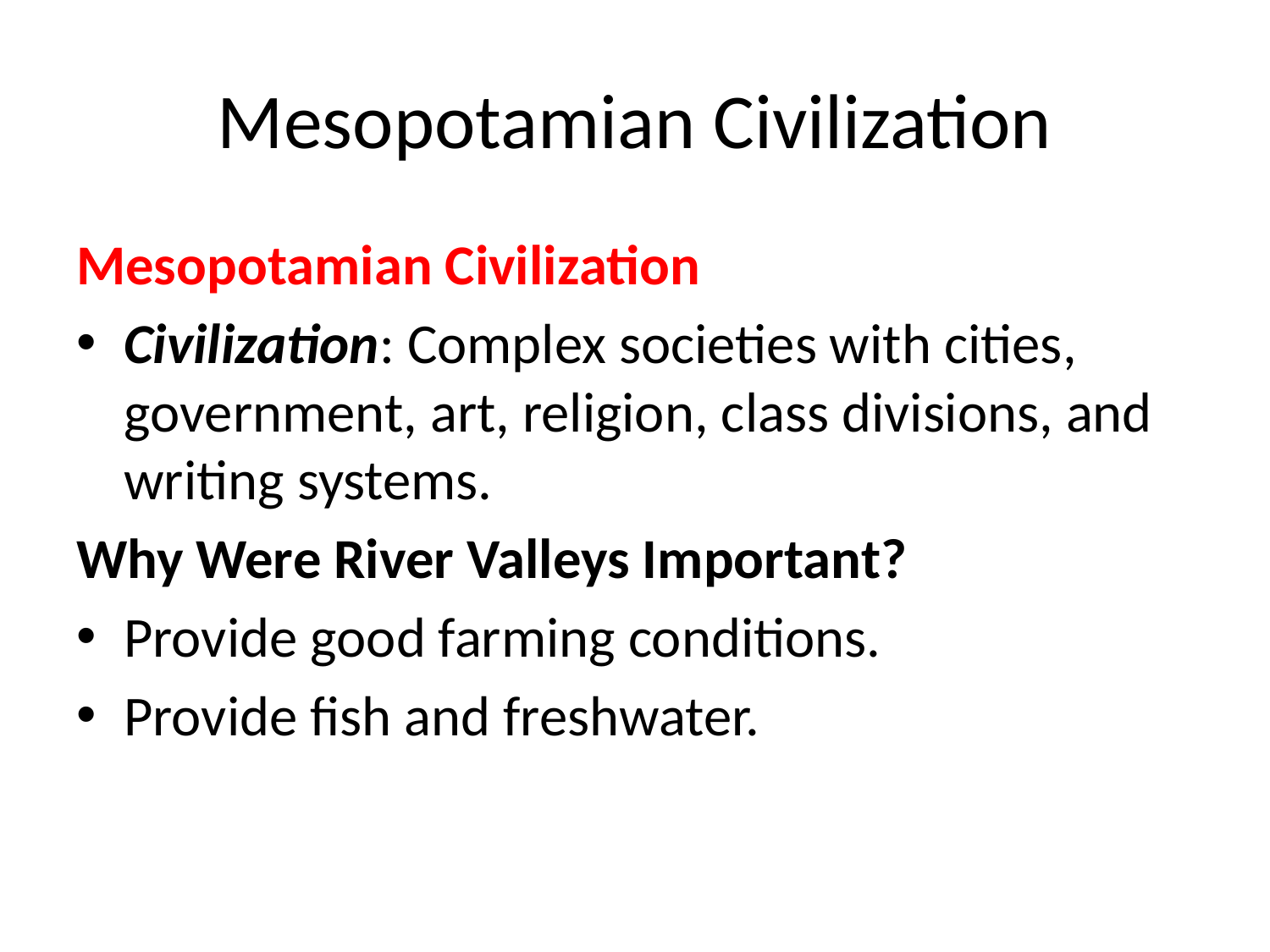

# Mesopotamian Civilization
Mesopotamian Civilization
Civilization: Complex societies with cities, government, art, religion, class divisions, and writing systems.
Why Were River Valleys Important?
Provide good farming conditions.
Provide fish and freshwater.